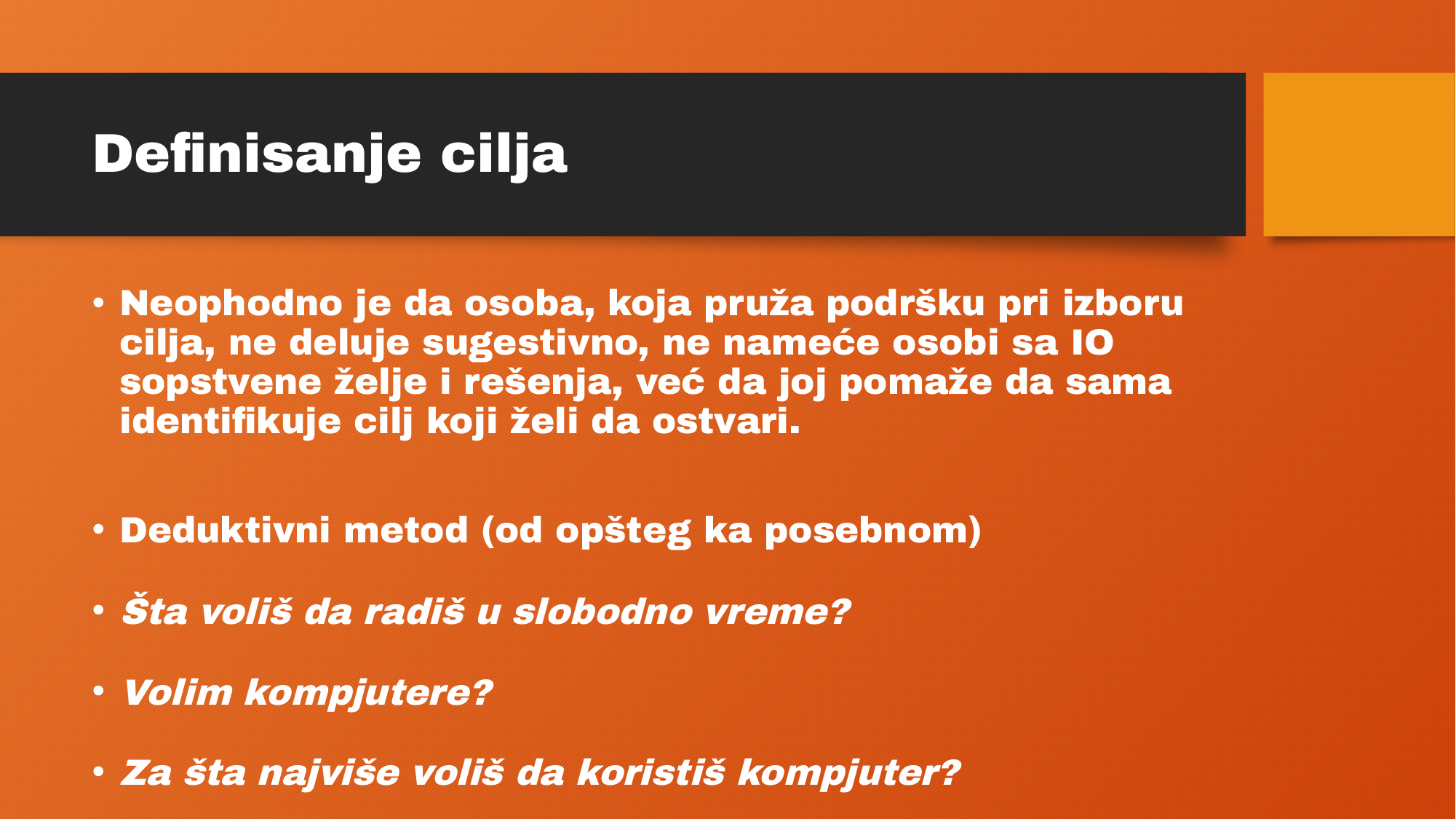

# Definisanje cilja
Neophodno je da osoba, koja pruža podršku pri izboru cilja, ne deluje sugestivno, ne nameće osobi sa IO sopstvene želje i rešenja, već da joj pomaže da sama identifikuje cilj koji želi da ostvari.

Deduktivni metod (od opšteg ka posebnom)
Šta voliš da radiš u slobodno vreme?
Volim kompjutere?
Za šta najviše voliš da koristiš kompjuter?